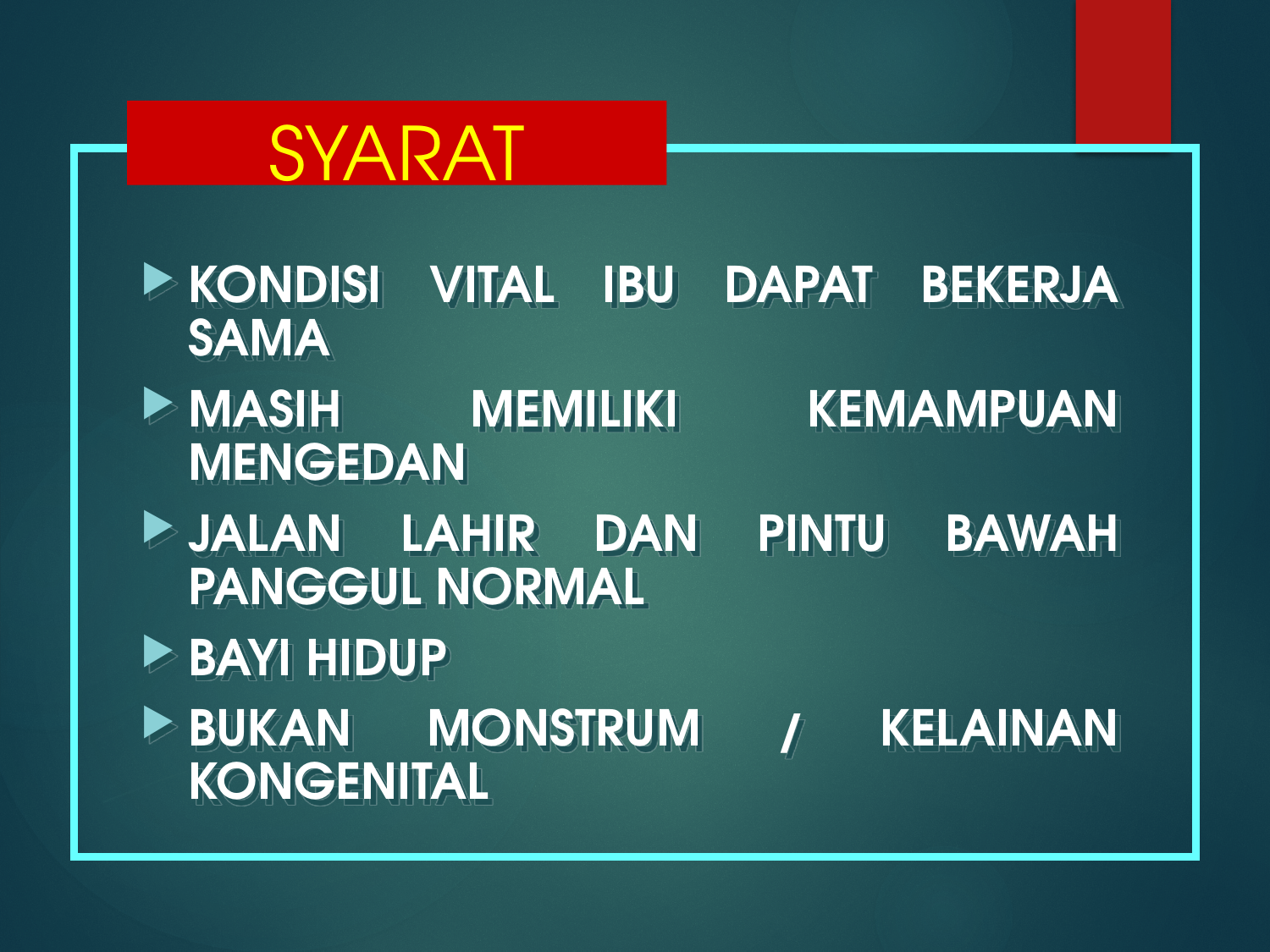

# SYARAT

KONDISI VITAL IBU DAPAT BEKERJA SAMA
MASIH MEMILIKI KEMAMPUAN MENGEDAN
JALAN LAHIR DAN PINTU BAWAH PANGGUL NORMAL
BAYI HIDUP
BUKAN MONSTRUM / KELAINAN KONGENITAL